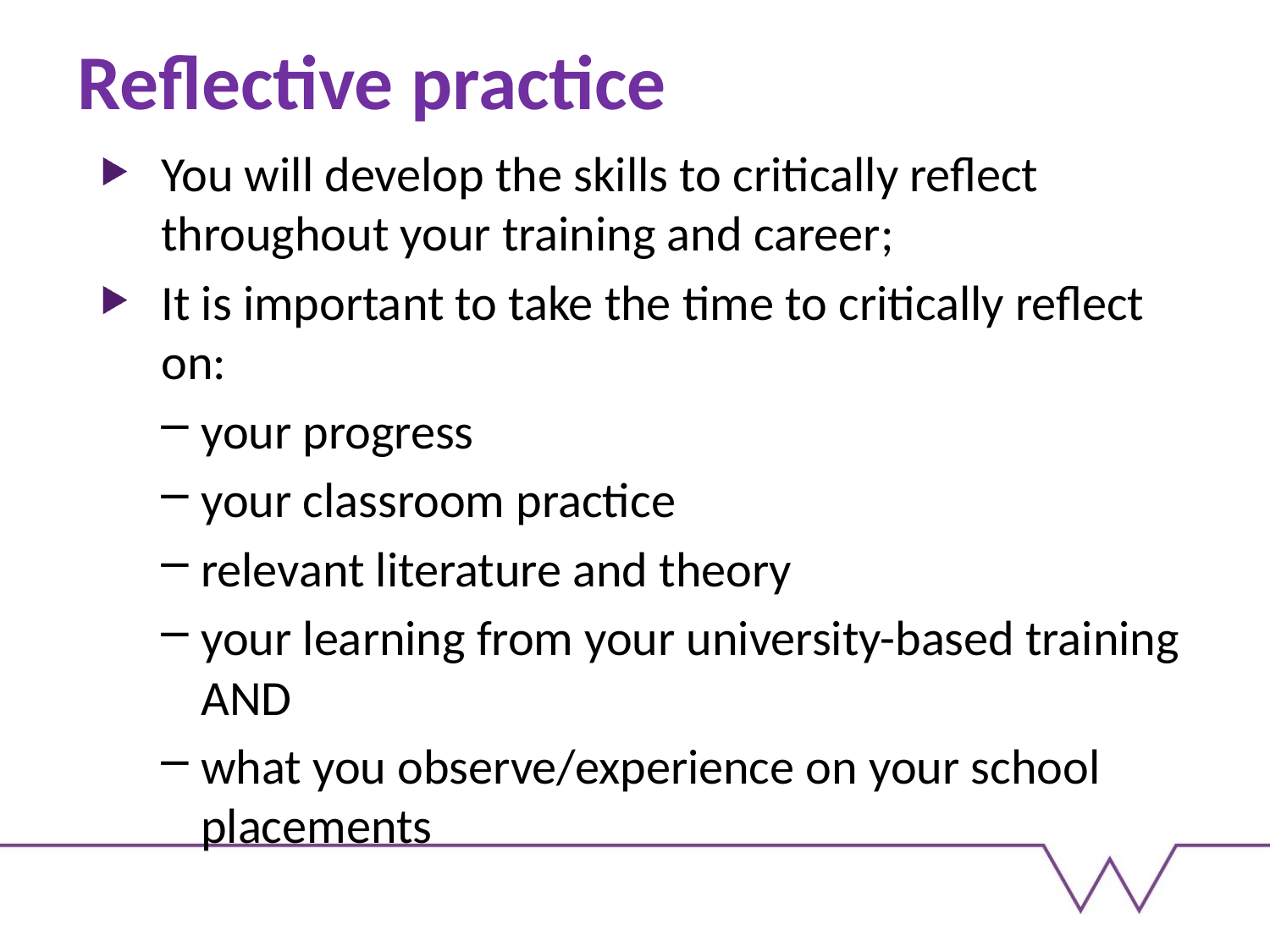

# Reflective practice
You will develop the skills to critically reflect throughout your training and career;
It is important to take the time to critically reflect on:
your progress
your classroom practice
relevant literature and theory
your learning from your university-based training AND
what you observe/experience on your school placements